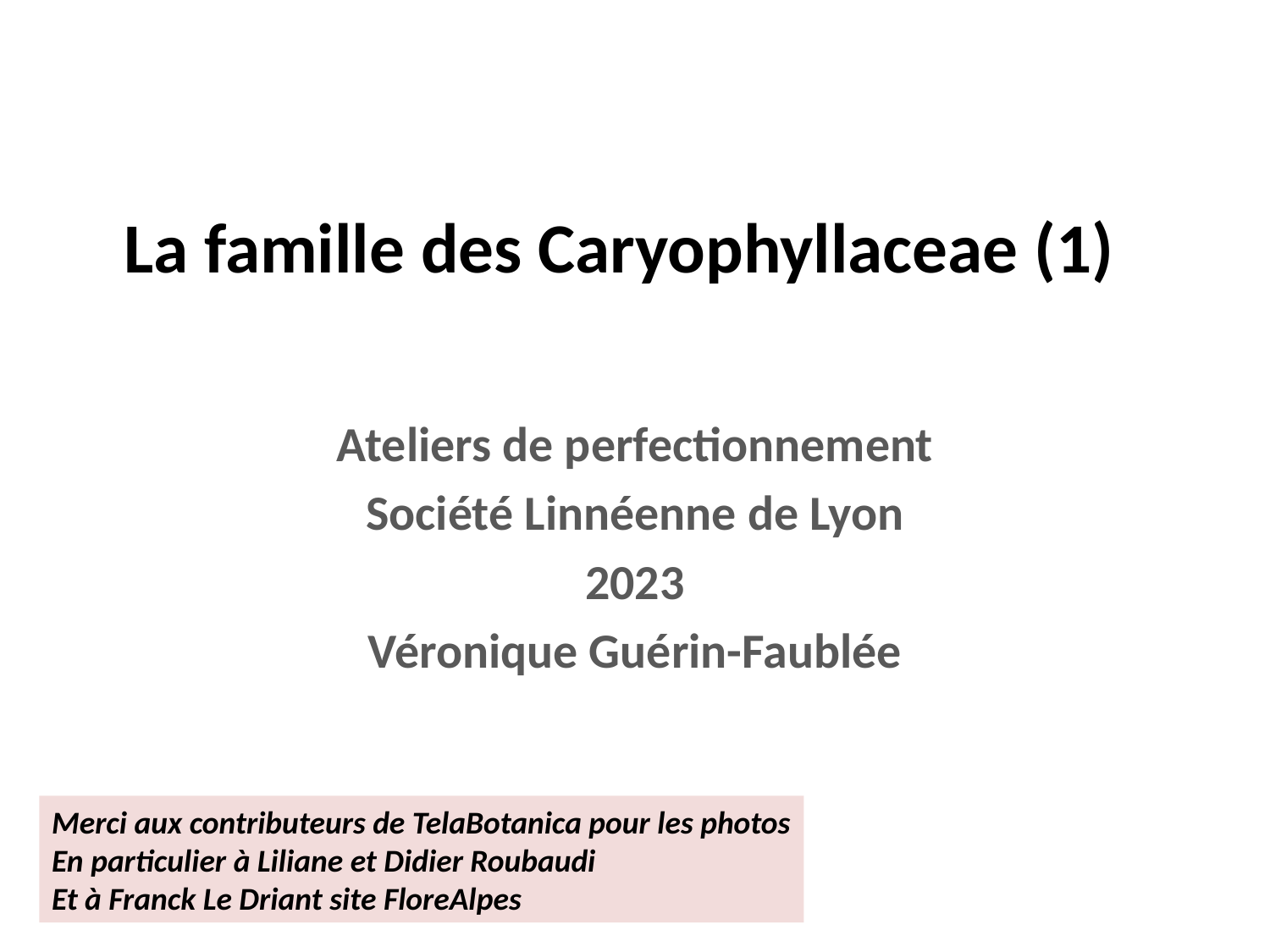

La famille des Caryophyllaceae (1)
Ateliers de perfectionnement
Société Linnéenne de Lyon
2023
Véronique Guérin-Faublée
Merci aux contributeurs de TelaBotanica pour les photos
En particulier à Liliane et Didier Roubaudi
Et à Franck Le Driant site FloreAlpes